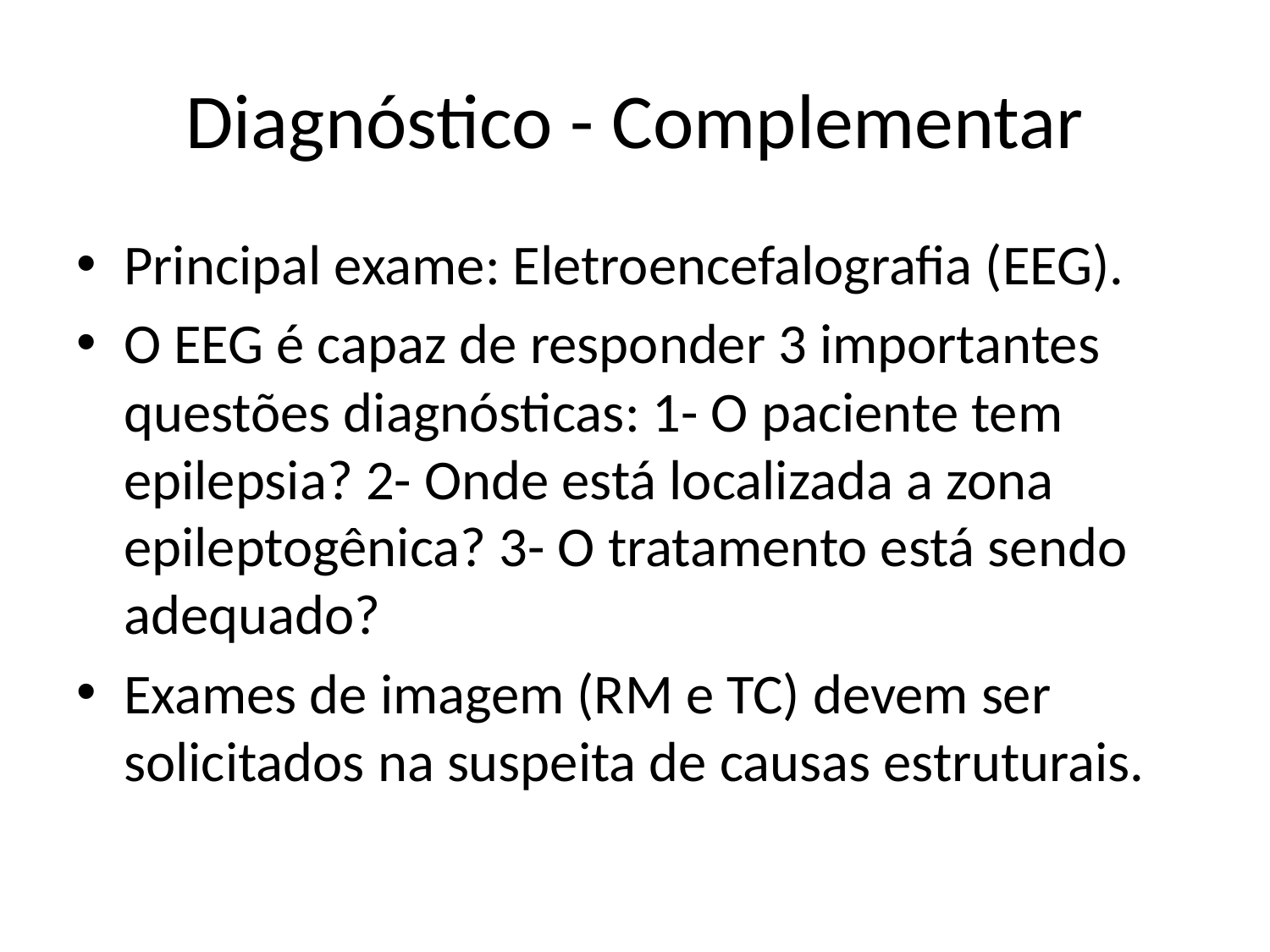

# Diagnóstico - Complementar
Principal exame: Eletroencefalografia (EEG).
O EEG é capaz de responder 3 importantes questões diagnósticas: 1- O paciente tem epilepsia? 2- Onde está localizada a zona epileptogênica? 3- O tratamento está sendo adequado?
Exames de imagem (RM e TC) devem ser solicitados na suspeita de causas estruturais.